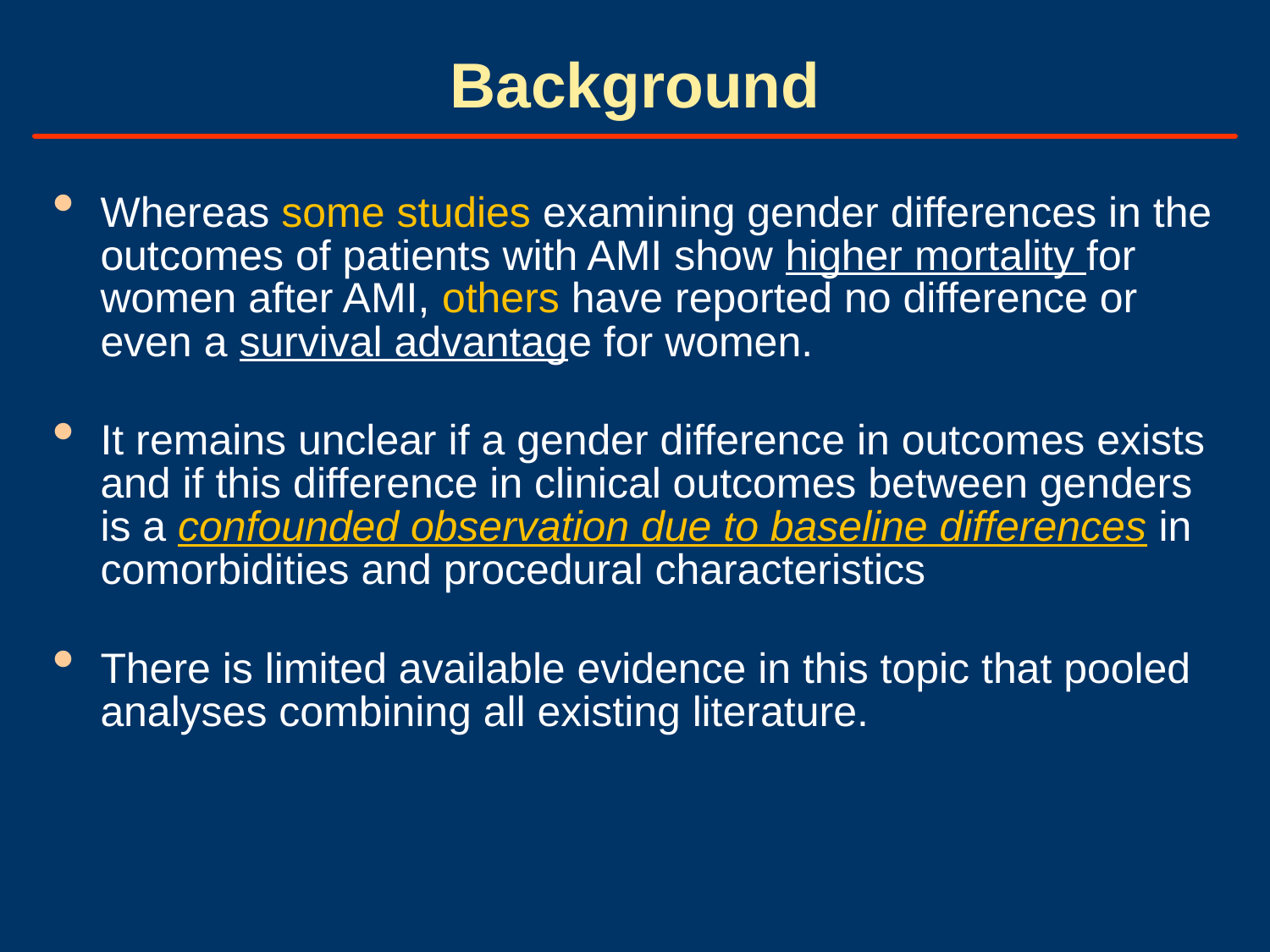

# Background
Whereas some studies examining gender differences in the outcomes of patients with AMI show higher mortality for women after AMI, others have reported no difference or even a survival advantage for women.

It remains unclear if a gender difference in outcomes exists and if this difference in clinical outcomes between genders is a confounded observation due to baseline differences in comorbidities and procedural characteristics

There is limited available evidence in this topic that pooled analyses combining all existing literature.